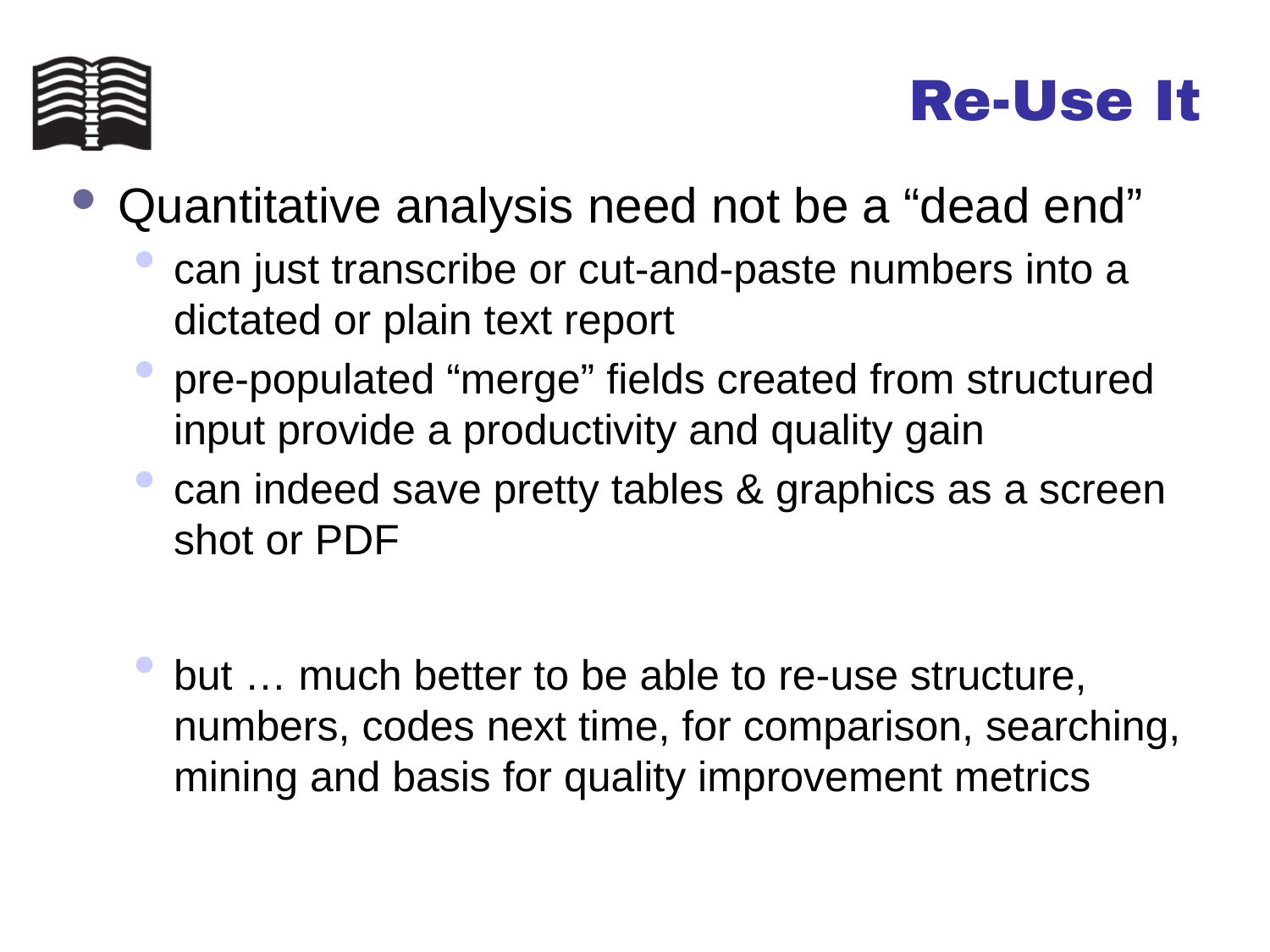

# Re-Use It
Quantitative analysis need not be a “dead end”
can just transcribe or cut-and-paste numbers into a dictated or plain text report
pre-populated “merge” fields created from structured input provide a productivity and quality gain
can indeed save pretty tables & graphics as a screen shot or PDF

but … much better to be able to re-use structure, numbers, codes next time, for comparison, searching, mining and basis for quality improvement metrics